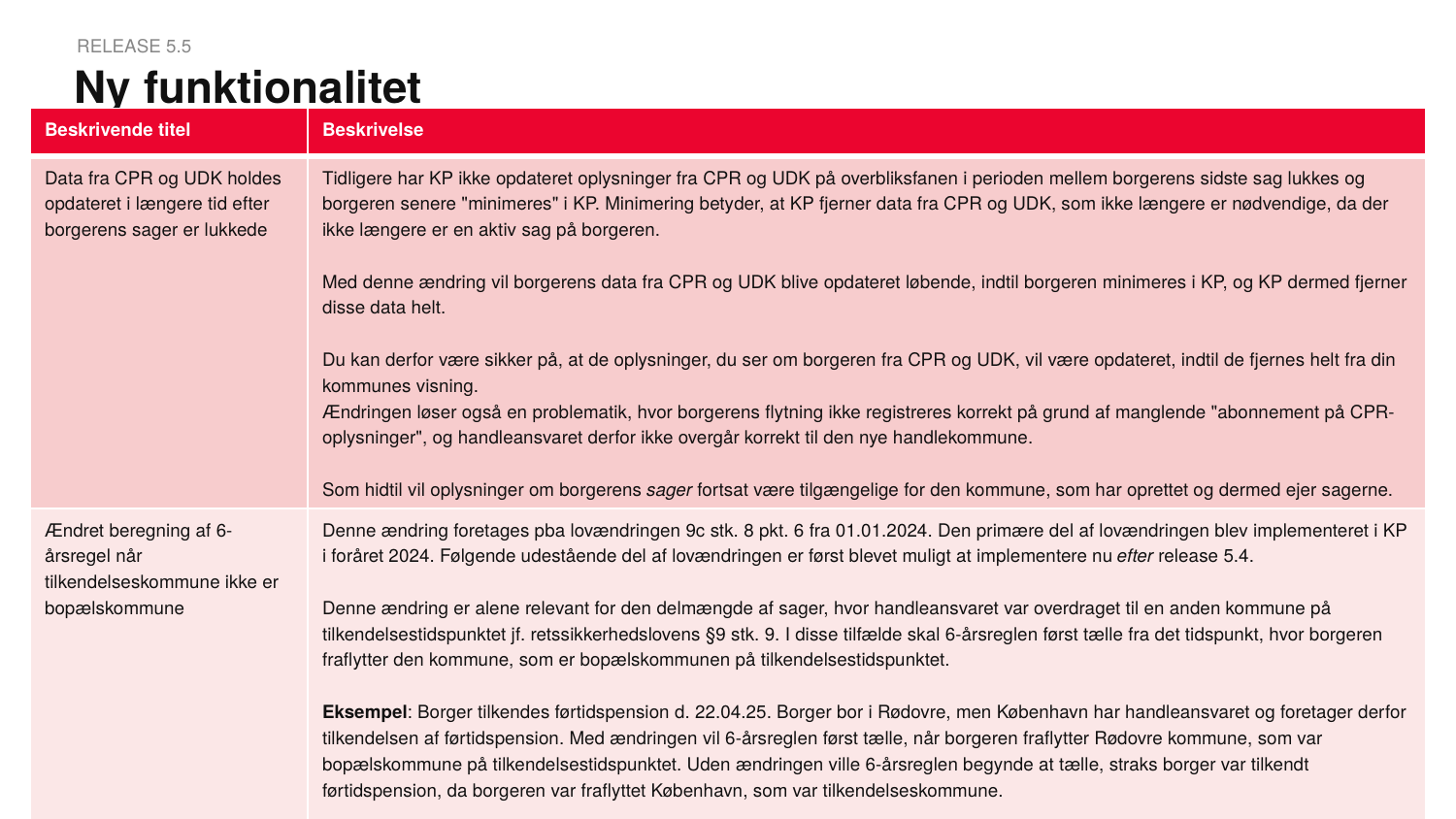

Release 5.5
# Ny funktionalitet
| Beskrivende titel | Beskrivelse |
| --- | --- |
| Data fra CPR og UDK holdes opdateret i længere tid efter borgerens sager er lukkede | Tidligere har KP ikke opdateret oplysninger fra CPR og UDK på overbliksfanen i perioden mellem borgerens sidste sag lukkes og borgeren senere "minimeres" i KP. Minimering betyder, at KP fjerner data fra CPR og UDK, som ikke længere er nødvendige, da der ikke længere er en aktiv sag på borgeren. Med denne ændring vil borgerens data fra CPR og UDK blive opdateret løbende, indtil borgeren minimeres i KP, og KP dermed fjerner disse data helt. Du kan derfor være sikker på, at de oplysninger, du ser om borgeren fra CPR og UDK, vil være opdateret, indtil de fjernes helt fra din kommunes visning. Ændringen løser også en problematik, hvor borgerens flytning ikke registreres korrekt på grund af manglende "abonnement på CPR-oplysninger", og handleansvaret derfor ikke overgår korrekt til den nye handlekommune. Som hidtil vil oplysninger om borgerens sager fortsat være tilgængelige for den kommune, som har oprettet og dermed ejer sagerne. |
| Ændret beregning af 6-årsregel når tilkendelseskommune ikke er bopælskommune | Denne ændring foretages pba lovændringen 9c stk. 8 pkt. 6 fra 01.01.2024. Den primære del af lovændringen blev implementeret i KP i foråret 2024. Følgende udestående del af lovændringen er først blevet muligt at implementere nu efter release 5.4. Denne ændring er alene relevant for den delmængde af sager, hvor handleansvaret var overdraget til en anden kommune på tilkendelsestidspunktet jf. retssikkerhedslovens §9 stk. 9. I disse tilfælde skal 6-årsreglen først tælle fra det tidspunkt, hvor borgeren fraflytter den kommune, som er bopælskommunen på tilkendelsestidspunktet. Eksempel: Borger tilkendes førtidspension d. 22.04.25. Borger bor i Rødovre, men København har handleansvaret og foretager derfor tilkendelsen af førtidspension. Med ændringen vil 6-årsreglen først tælle, når borgeren fraflytter Rødovre kommune, som var bopælskommune på tilkendelsestidspunktet. Uden ændringen ville 6-årsreglen begynde at tælle, straks borger var tilkendt førtidspension, da borgeren var fraflyttet København, som var tilkendelseskommune. Med denne release 5.5 bliver det muligt at lave registreringer af historiske handlekommuneaftaler. Historiske registreringer vil alene tage effekt på MAF ift. opstart af 6-årsregel for borgere omfattet af handlekommuneaftaler og kun ift. fremtidige afregninger - ikke tilbage i tid. |